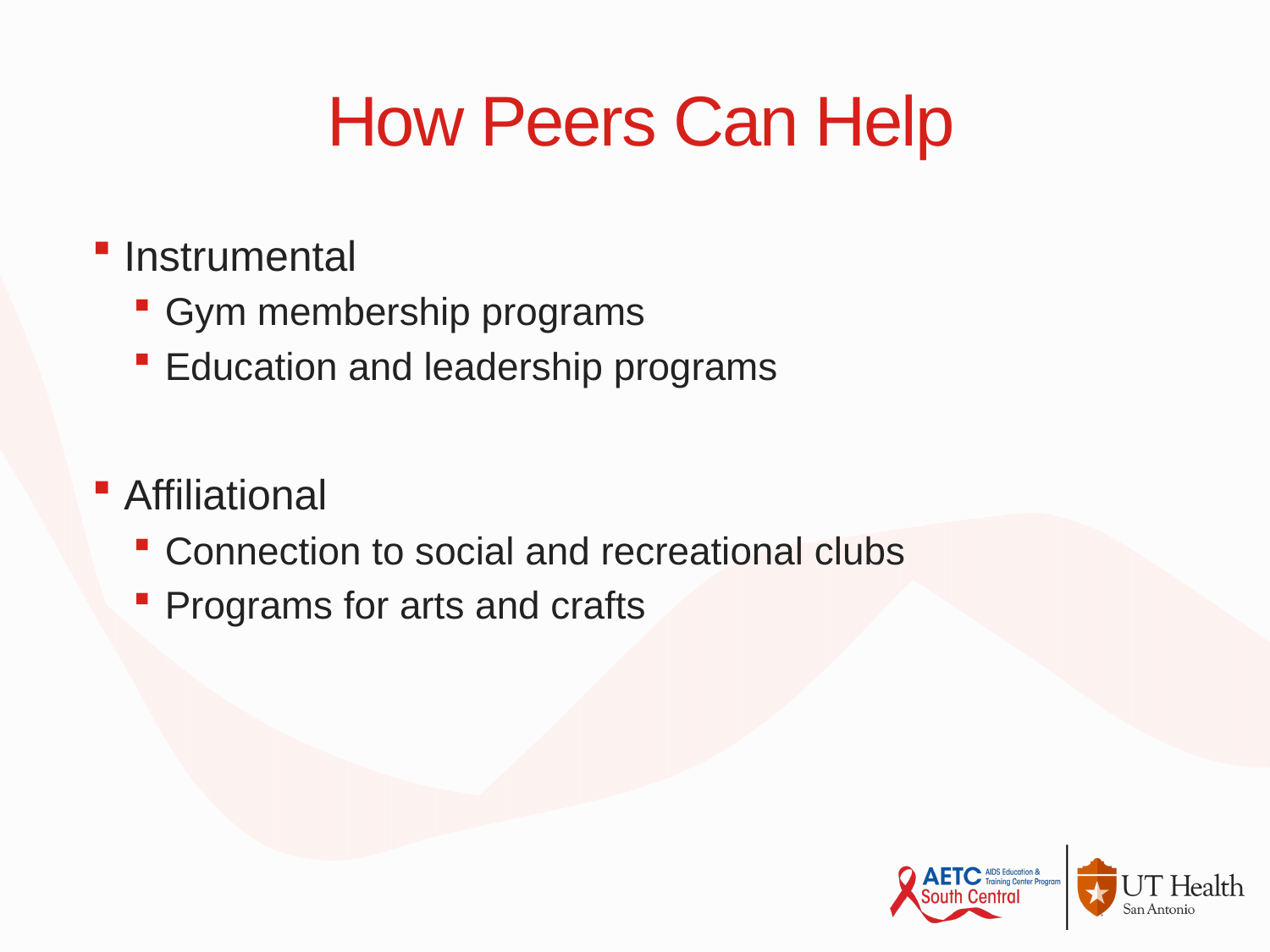

# How Peers Can Help
Instrumental
Gym membership programs
Education and leadership programs

Affiliational
Connection to social and recreational clubs
Programs for arts and crafts